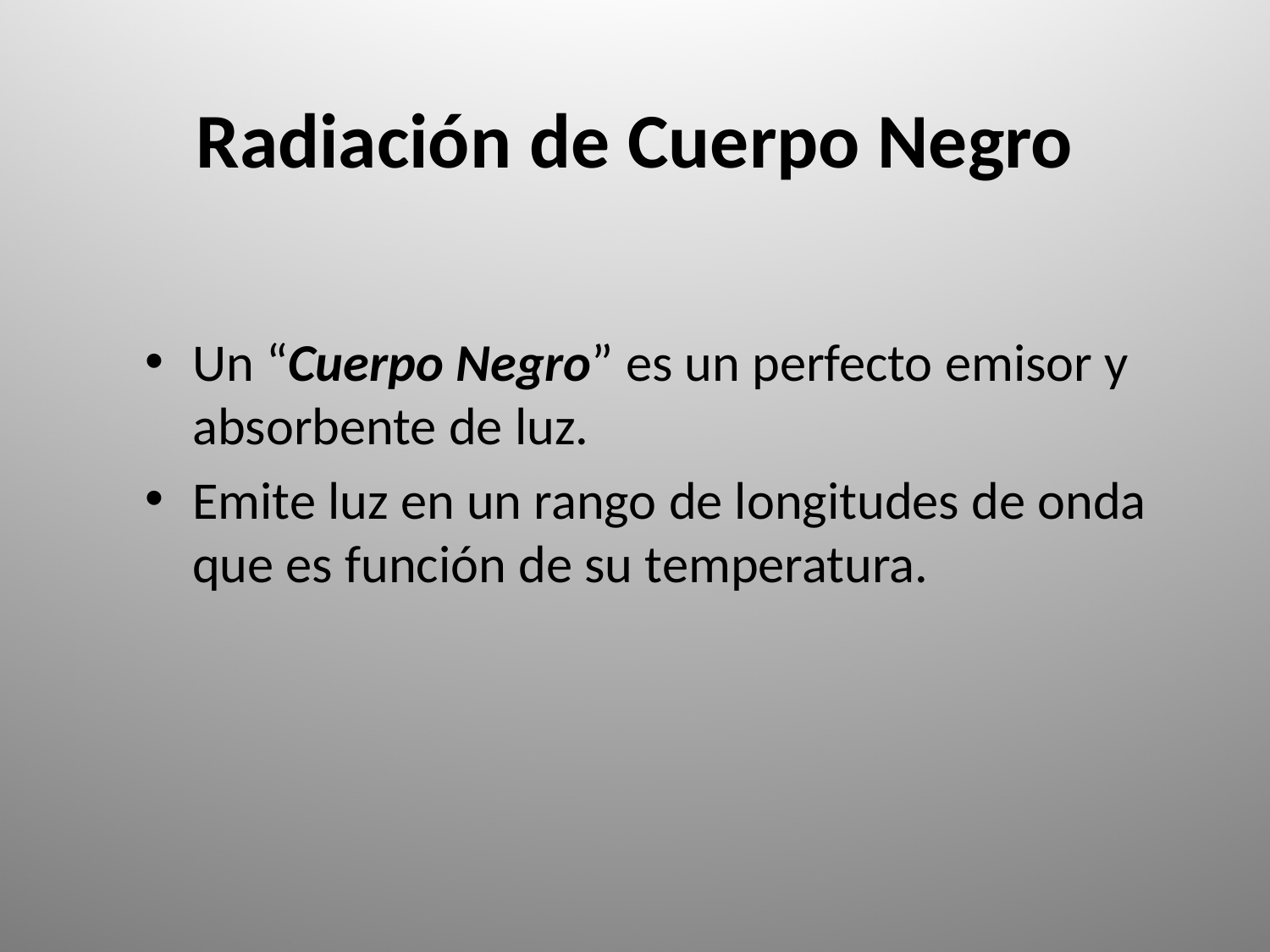

# Radiación de Cuerpo Negro
Un “Cuerpo Negro” es un perfecto emisor y absorbente de luz.
Emite luz en un rango de longitudes de onda que es función de su temperatura.